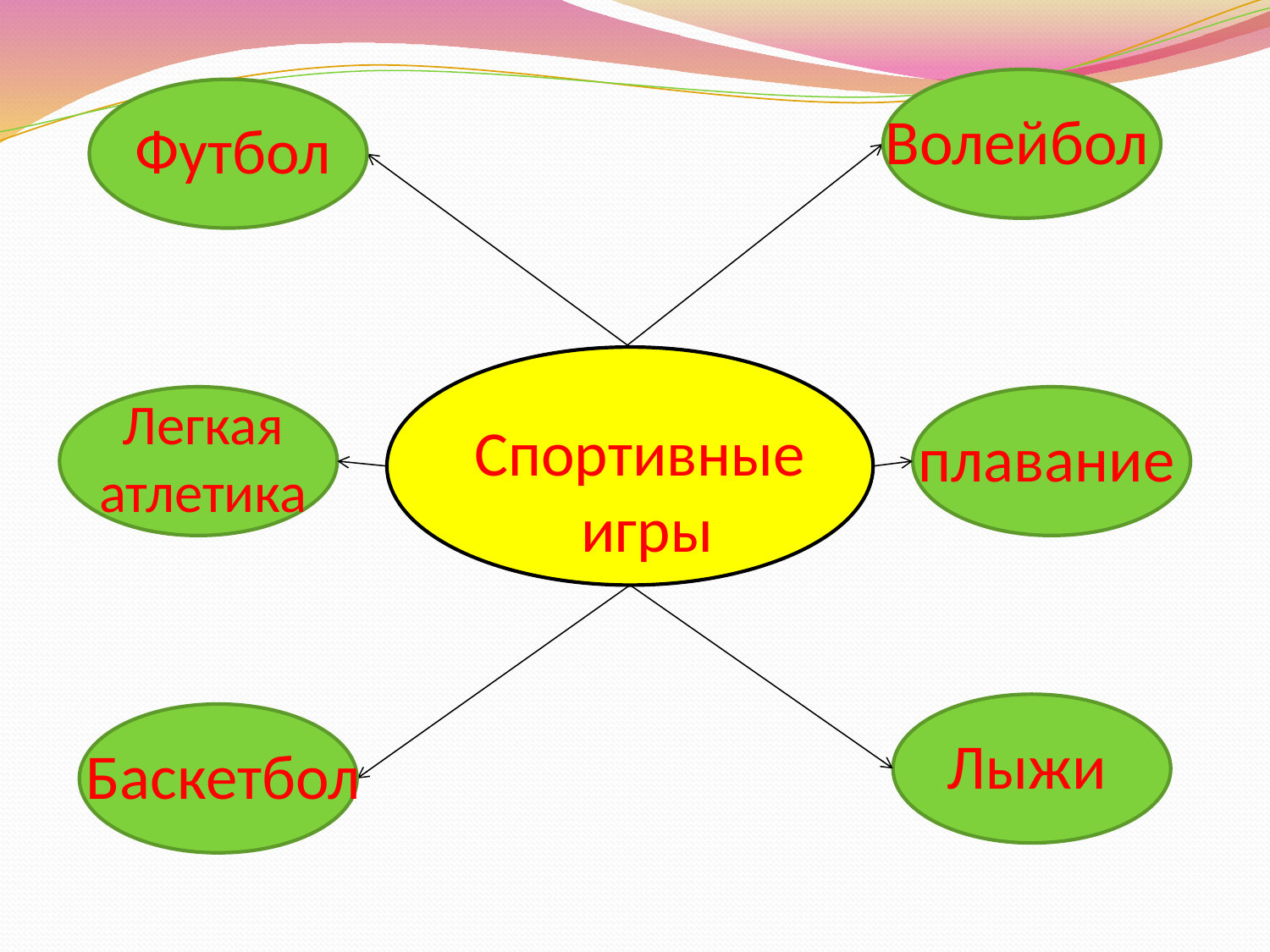

Волейбол
Футбол

Легкая атлетика
плавание

# Спортивные игры
Лыжи
Баскетбол